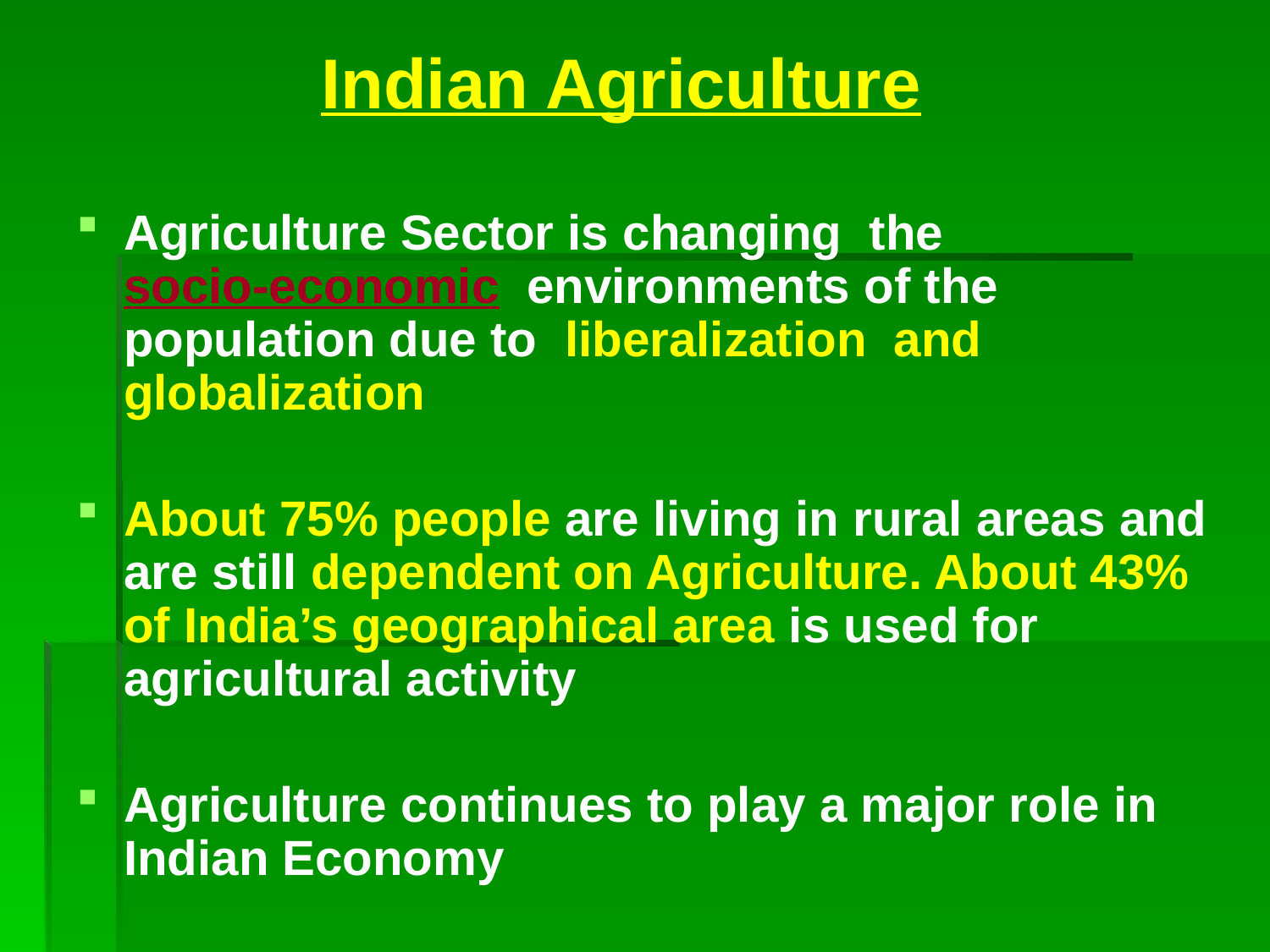

Indian Agriculture
Agriculture Sector is changing  the                   socio-economic  environments of the population due to  liberalization  and globalization

About 75% people are living in rural areas and are still dependent on Agriculture. About 43% of India’s geographical area is used for agricultural activity

Agriculture continues to play a major role in Indian Economy